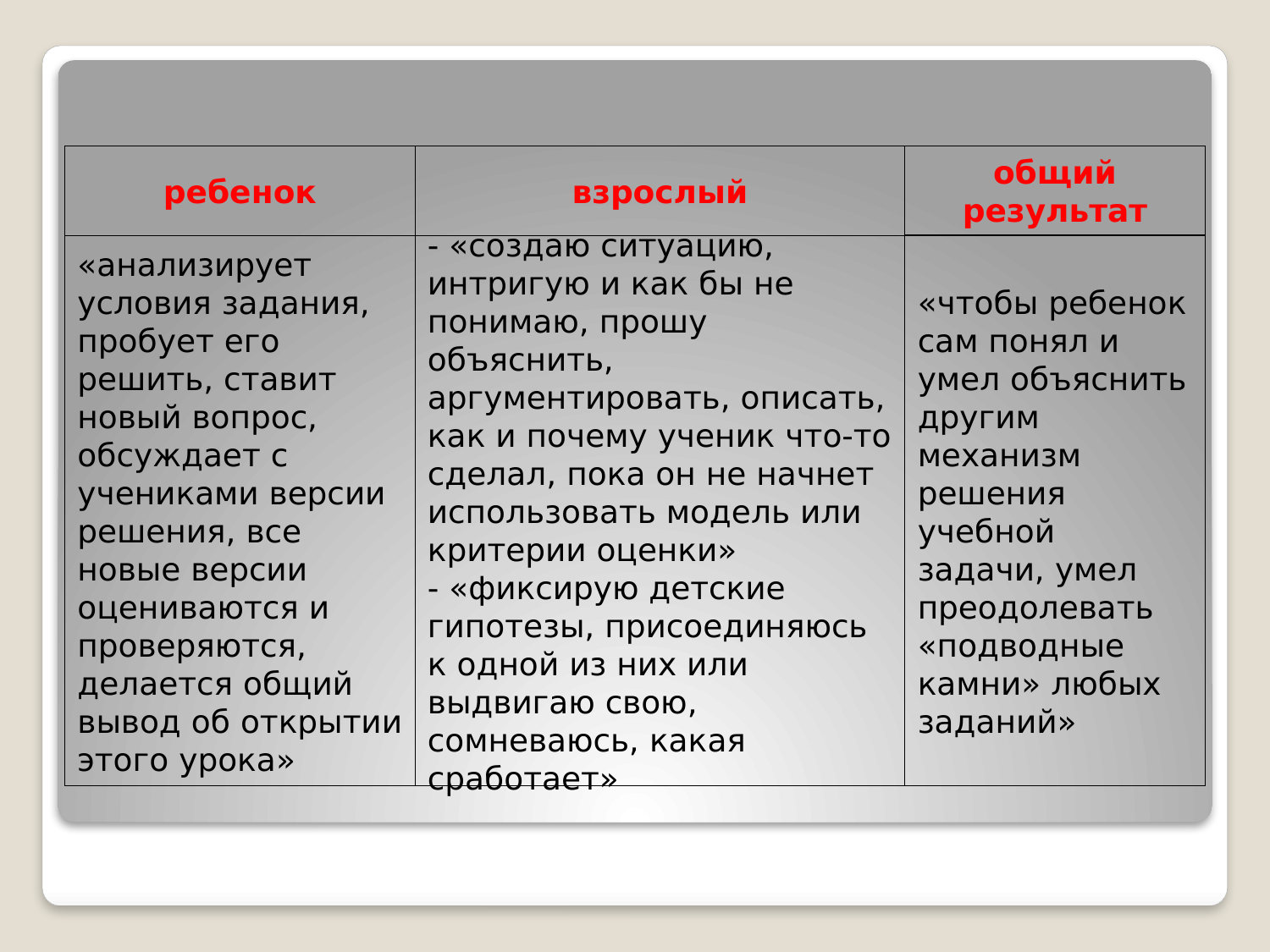

ребенок
взрослый
общий результат
«анализирует условия задания, пробует его решить, ставит новый вопрос, обсуждает с учениками версии решения, все новые версии оцениваются и проверяются, делается общий вывод об открытии этого урока»
- «создаю ситуацию, интригую и как бы не понимаю, прошу объяснить, аргументировать, описать, как и почему ученик что-то сделал, пока он не начнет использовать модель или критерии оценки»
- «фиксирую детские  гипотезы, присоединяюсь к одной из них или выдвигаю свою, сомневаюсь, какая сработает»
«чтобы ребенок сам понял и умел объяснить другим механизм решения учебной задачи, умел преодолевать  «подводные камни» любых заданий»